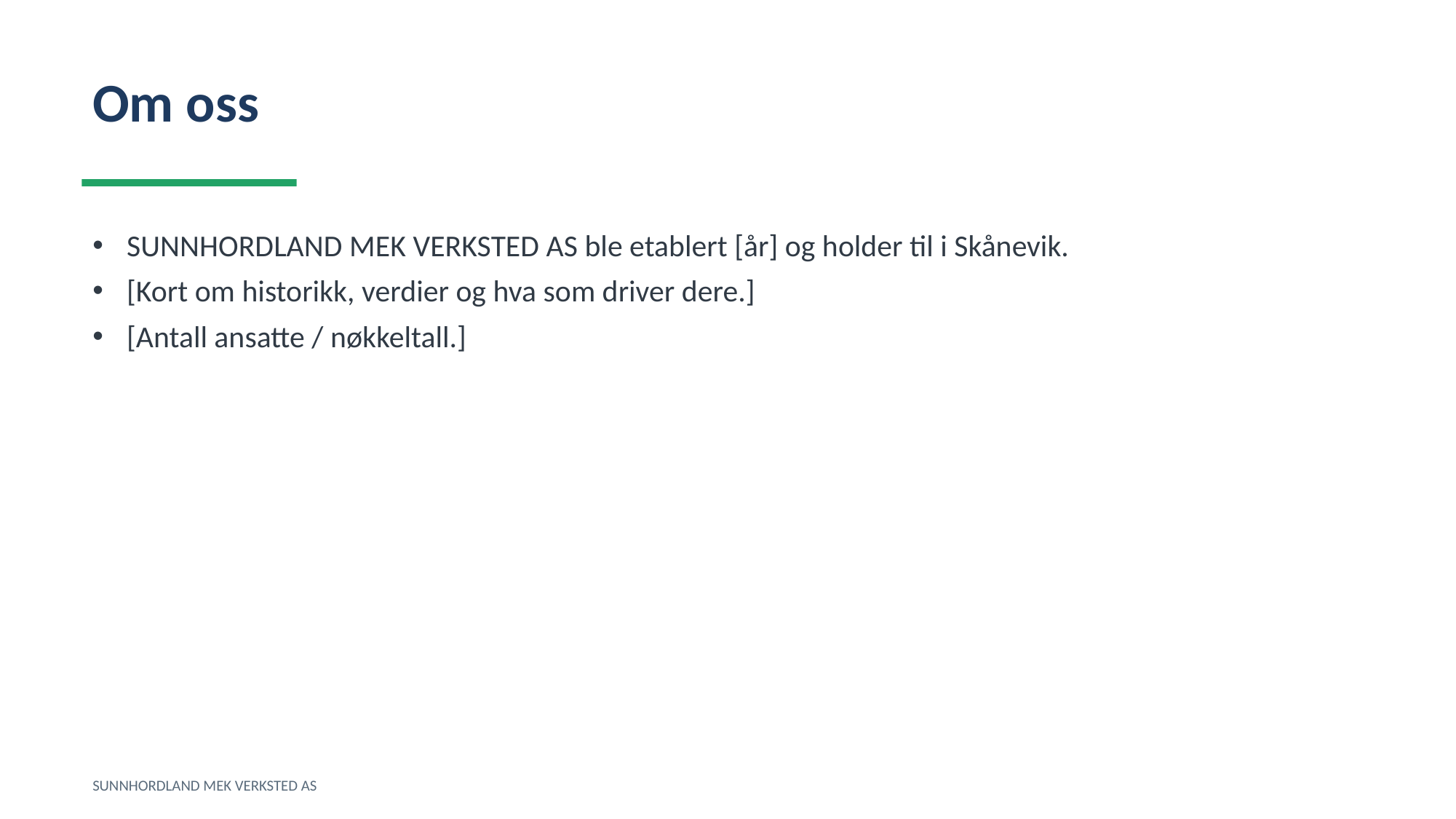

Om oss

SUNNHORDLAND MEK VERKSTED AS ble etablert [år] og holder til i Skånevik.
[Kort om historikk, verdier og hva som driver dere.]
[Antall ansatte / nøkkeltall.]
SUNNHORDLAND MEK VERKSTED AS